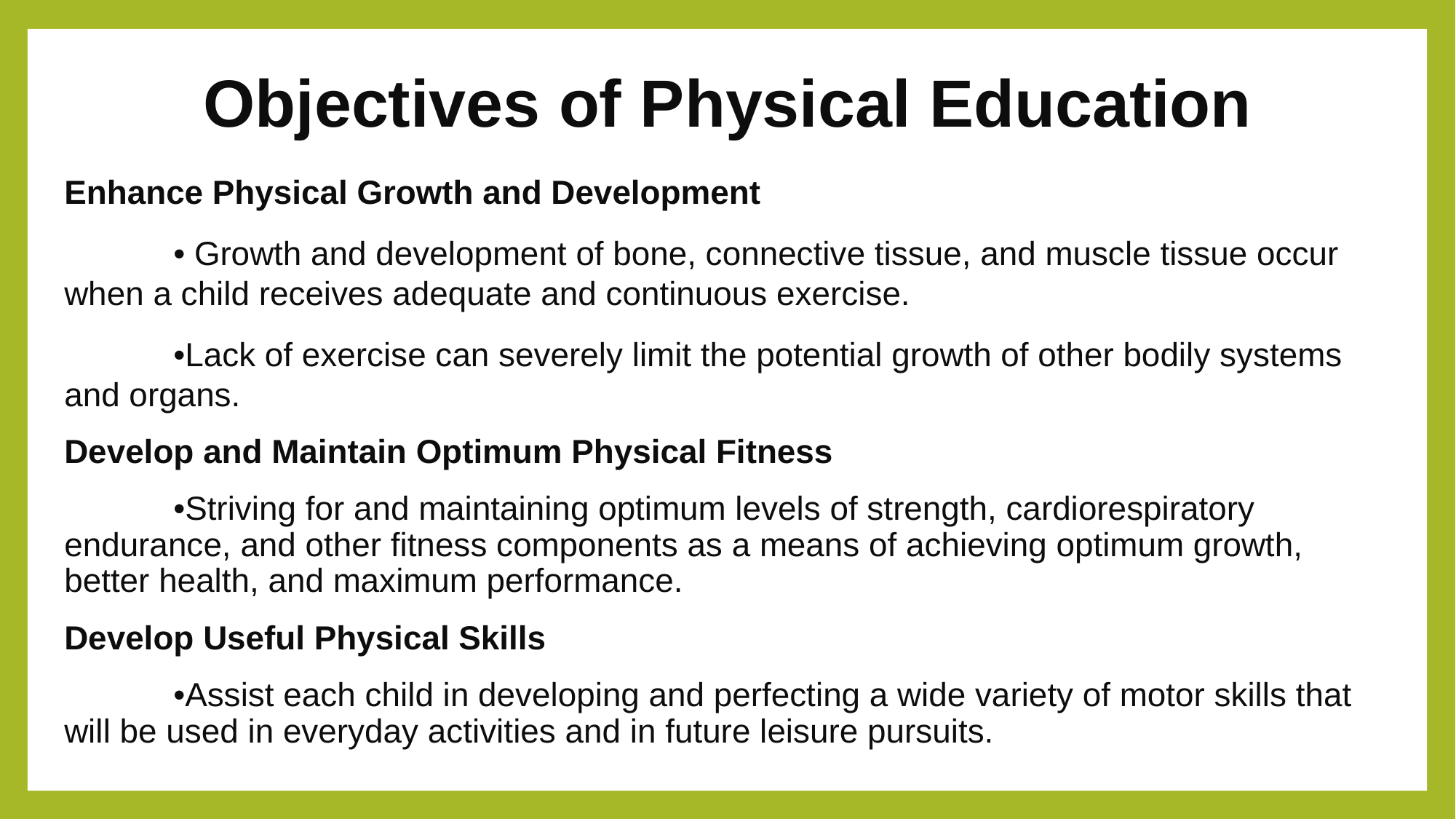

# Objectives of Physical Education
Enhance Physical Growth and Development
	• Growth and development of bone, connective tissue, and muscle tissue occur when a child receives adequate and continuous exercise.
	•Lack of exercise can severely limit the potential growth of other bodily systems and organs.
Develop and Maintain Optimum Physical Fitness
	•Striving for and maintaining optimum levels of strength, cardiorespiratory endurance, and other fitness components as a means of achieving optimum growth, better health, and maximum performance.
Develop Useful Physical Skills
	•Assist each child in developing and perfecting a wide variety of motor skills that will be used in everyday activities and in future leisure pursuits.